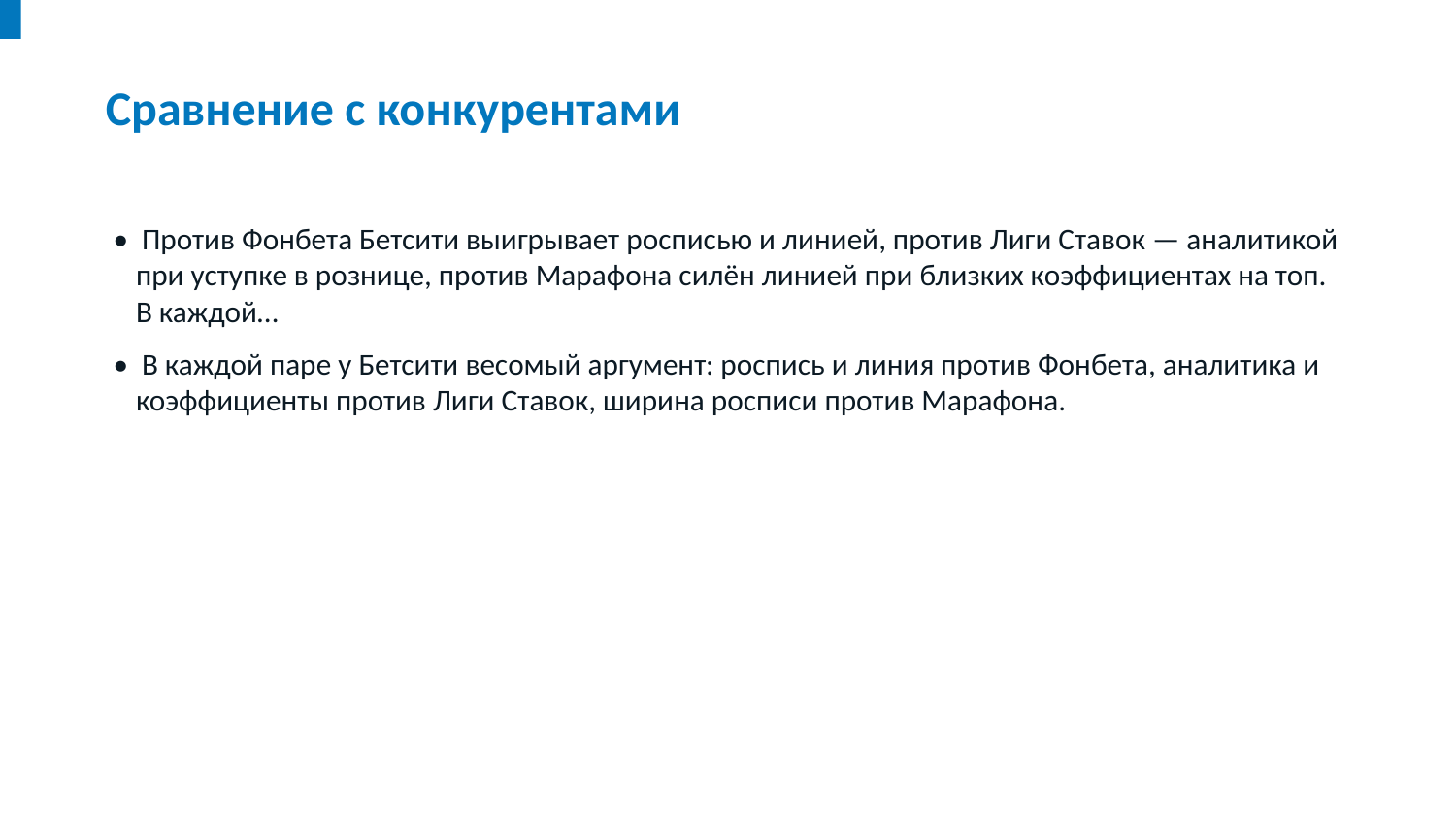

Сравнение с конкурентами
•  Против Фонбета Бетсити выигрывает росписью и линией, против Лиги Ставок — аналитикой при уступке в рознице, против Марафона силён линией при близких коэффициентах на топ. В каждой…
•  В каждой паре у Бетсити весомый аргумент: роспись и линия против Фонбета, аналитика и коэффициенты против Лиги Ставок, ширина росписи против Марафона.